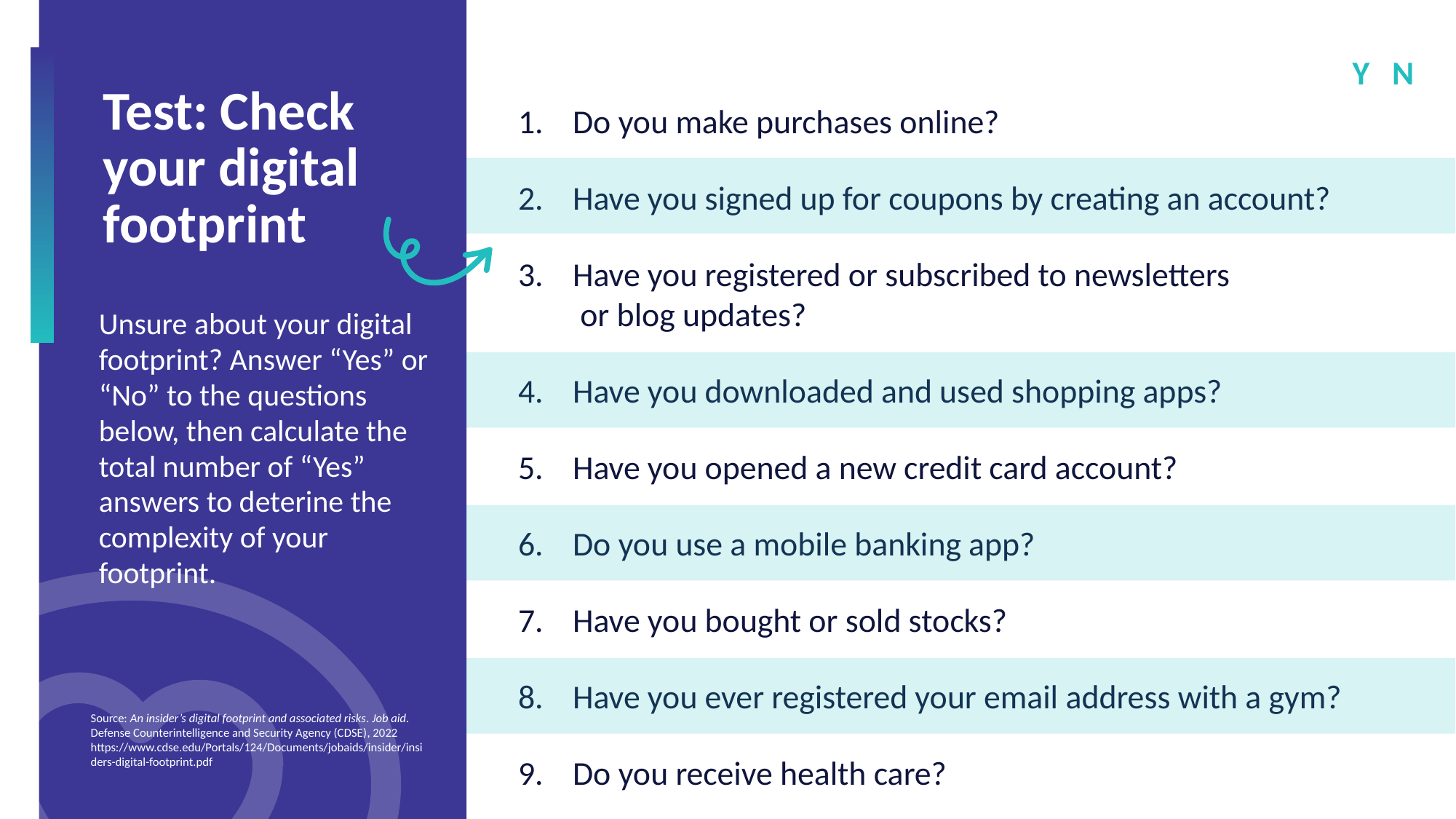

Y   N

Test: Check your digital footprint

Do you make purchases online?
Have you signed up for coupons by creating an account?
Have you registered or subscribed to newsletters                  or blog updates?
Have you downloaded and used shopping apps?
Have you opened a new credit card account?
Do you use a mobile banking app?
Have you bought or sold stocks?
Have you ever registered your email address with a gym?
Do you receive health care?

Unsure about your digital footprint? Answer “Yes” or “No” to the questions below, then calculate the total number of “Yes” answers to deterine the complexity of your footprint.

Source: An insider’s digital footprint and associated risks. Job aid. Defense Counterintelligence and Security Agency (CDSE), 2022  https://www.cdse.edu/Portals/124/Documents/jobaids/insider/insiders-digital-footprint.pdf